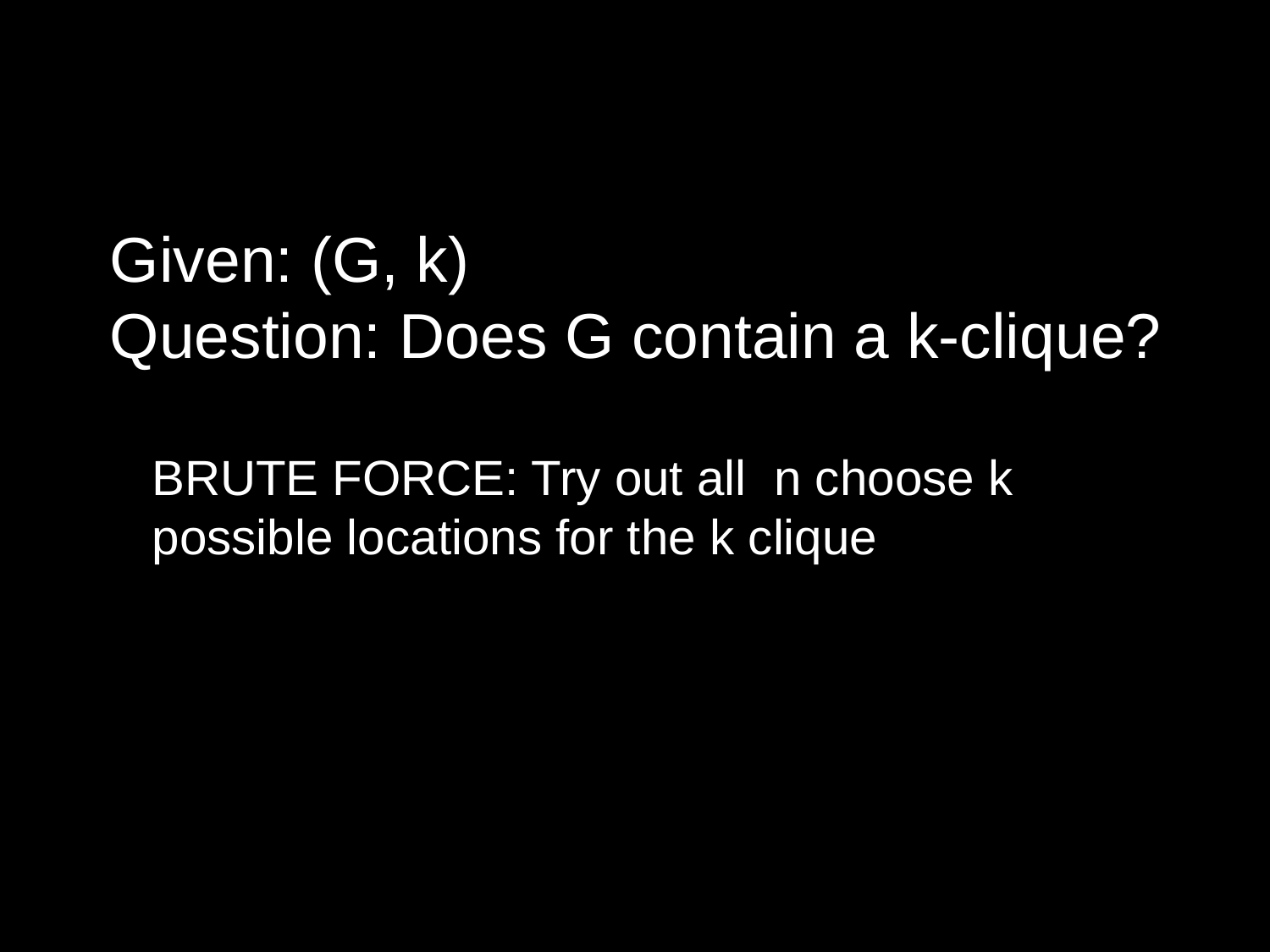

Given: (G, k)
Question: Does G contain a k-clique?
BRUTE FORCE: Try out all  n choose k possible locations for the k clique